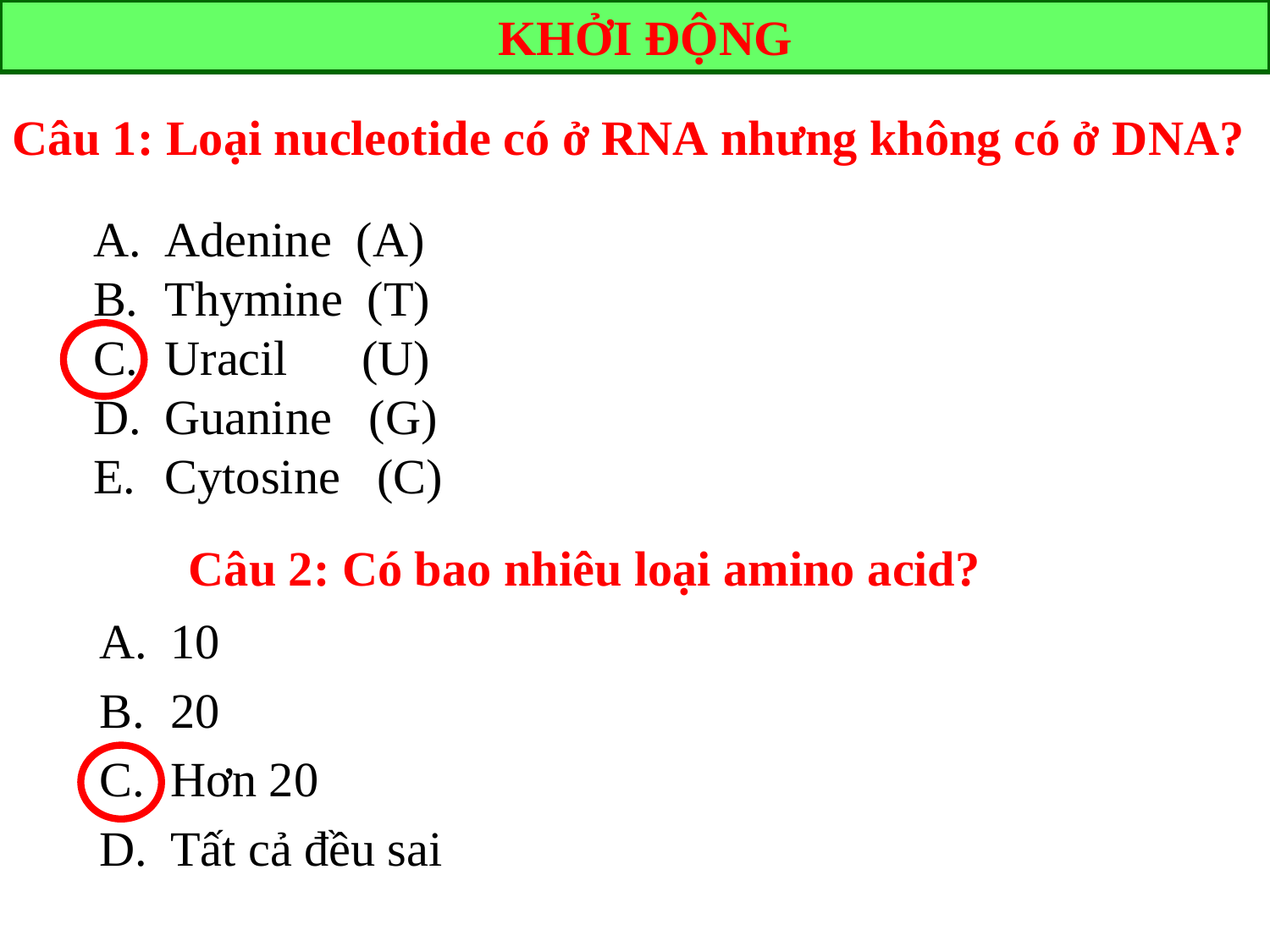

KHỞI ĐỘNG
Câu 1: Loại nucleotide có ở RNA nhưng không có ở DNA?
Adenine  (A)
Thymine  (T)
Uracil      (U)
Guanine   (G)
Cytosine   (C)

Câu 2: Có bao nhiêu loại amino acid?
10
20
Hơn 20
Tất cả đều sai